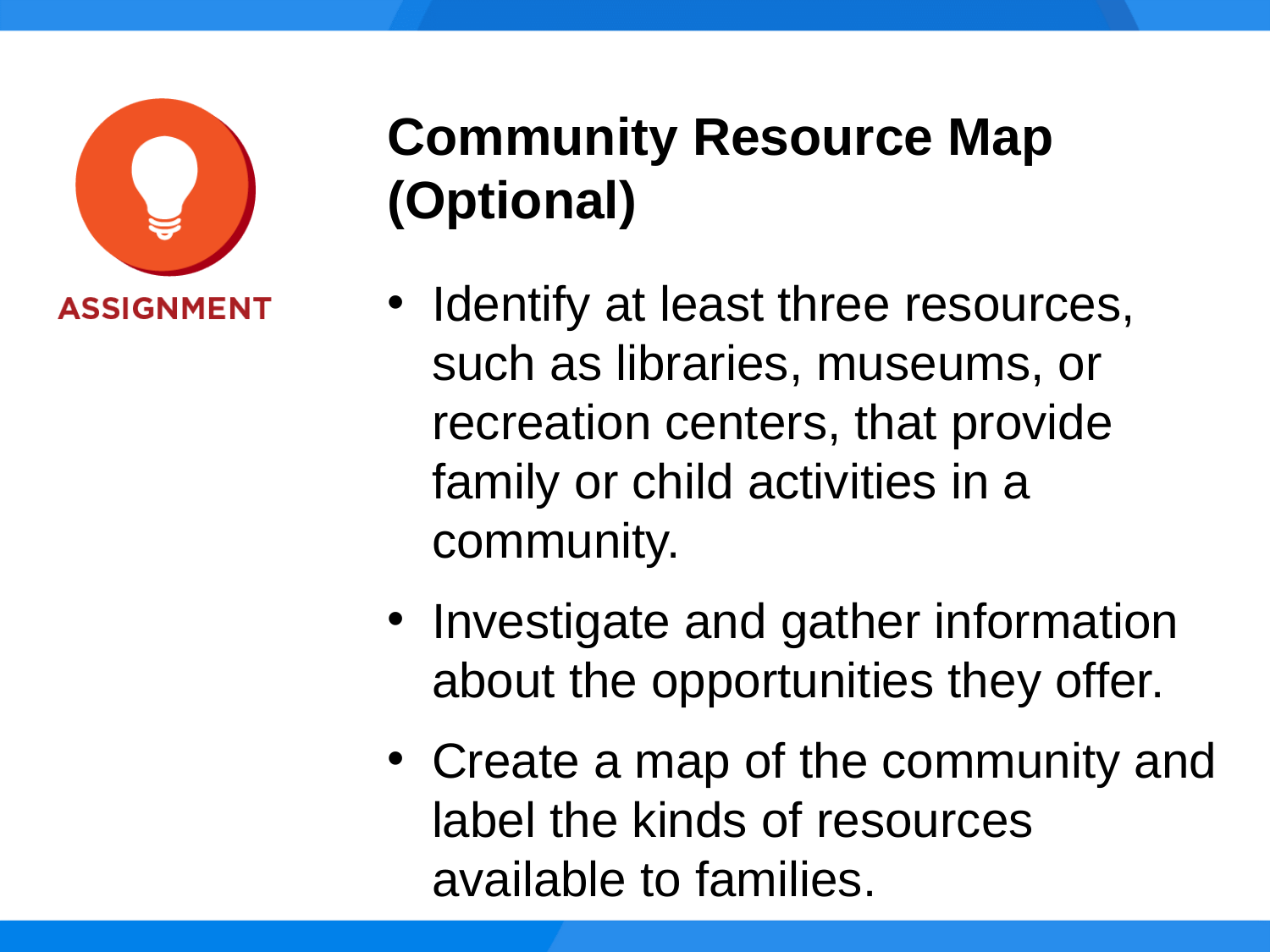

Community Resource Map (Optional)
Identify at least three resources, such as libraries, museums, or recreation centers, that provide family or child activities in a community.
Investigate and gather information about the opportunities they offer.
Create a map of the community and label the kinds of resources available to families.